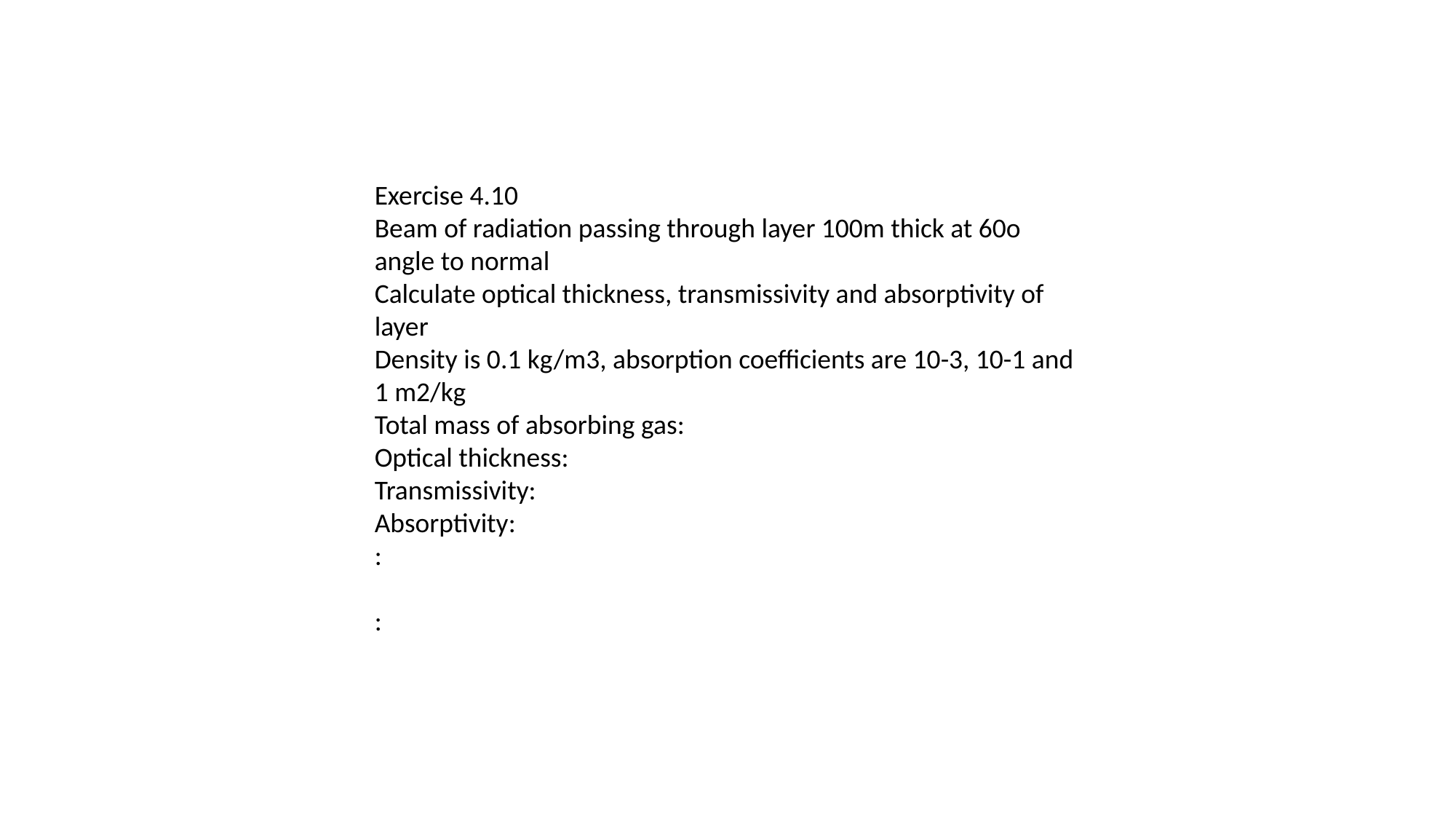

Exercise 4.10
Beam of radiation passing through layer 100m thick at 60o angle to normal
Calculate optical thickness, transmissivity and absorptivity of layer
Density is 0.1 kg/m3, absorption coefficients are 10-3, 10-1 and 1 m2/kg
Total mass of absorbing gas:
Optical thickness:
Transmissivity:
Absorptivity:
:

: